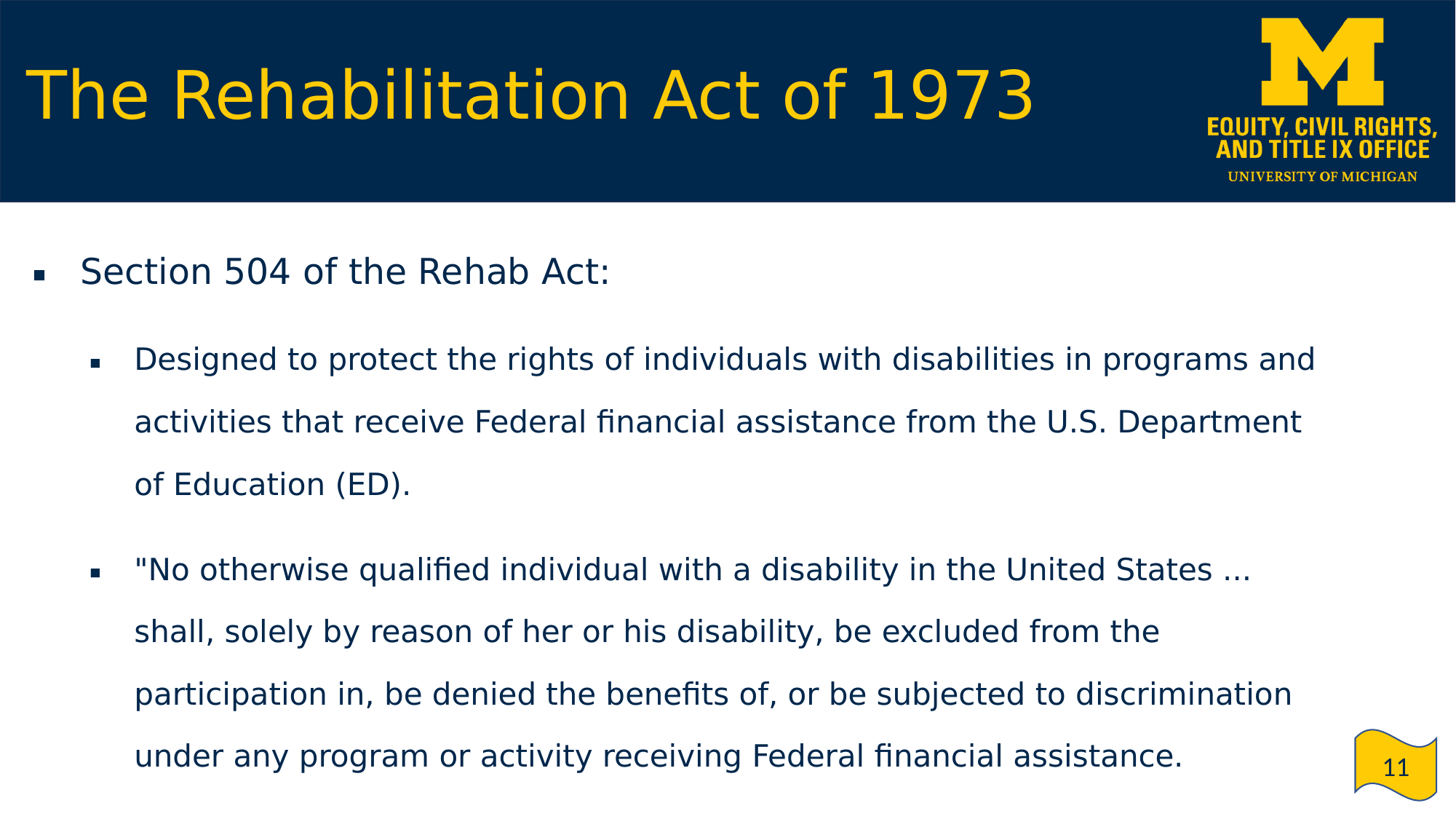

# The Rehabilitation Act of 1973
Section 504 of the Rehab Act:
Designed to protect the rights of individuals with disabilities in programs and activities that receive Federal financial assistance from the U.S. Department of Education (ED).
"No otherwise qualified individual with a disability in the United States ... shall, solely by reason of her or his disability, be excluded from the participation in, be denied the benefits of, or be subjected to discrimination under any program or activity receiving Federal financial assistance.